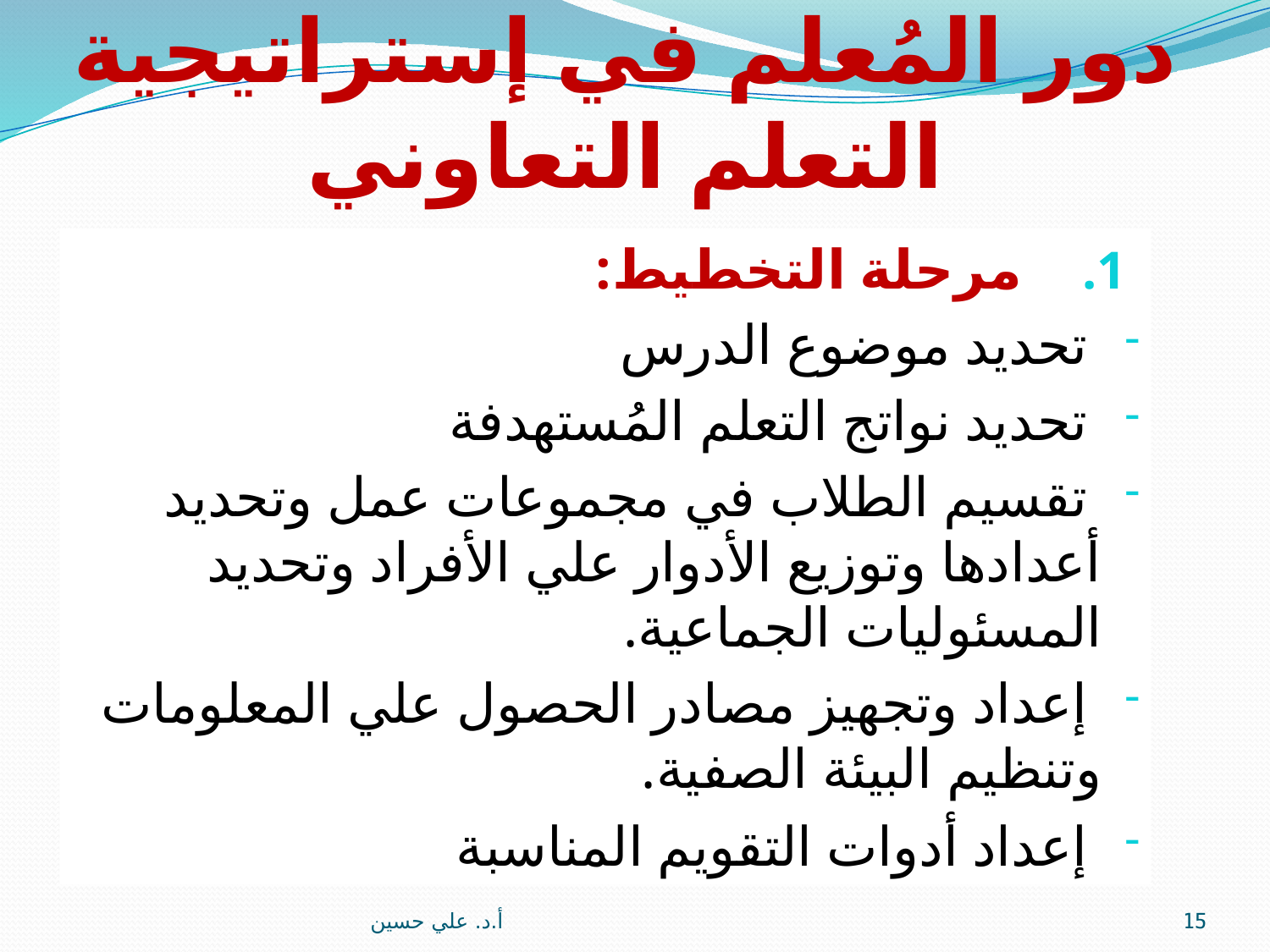

# دور المُعلم في إستراتيجية التعلم التعاوني
مرحلة التخطيط:
 تحديد موضوع الدرس
 تحديد نواتج التعلم المُستهدفة
 تقسيم الطلاب في مجموعات عمل وتحديد أعدادها وتوزيع الأدوار علي الأفراد وتحديد المسئوليات الجماعية.
 إعداد وتجهيز مصادر الحصول علي المعلومات وتنظيم البيئة الصفية.
 إعداد أدوات التقويم المناسبة.
أ.د. علي حسين
15